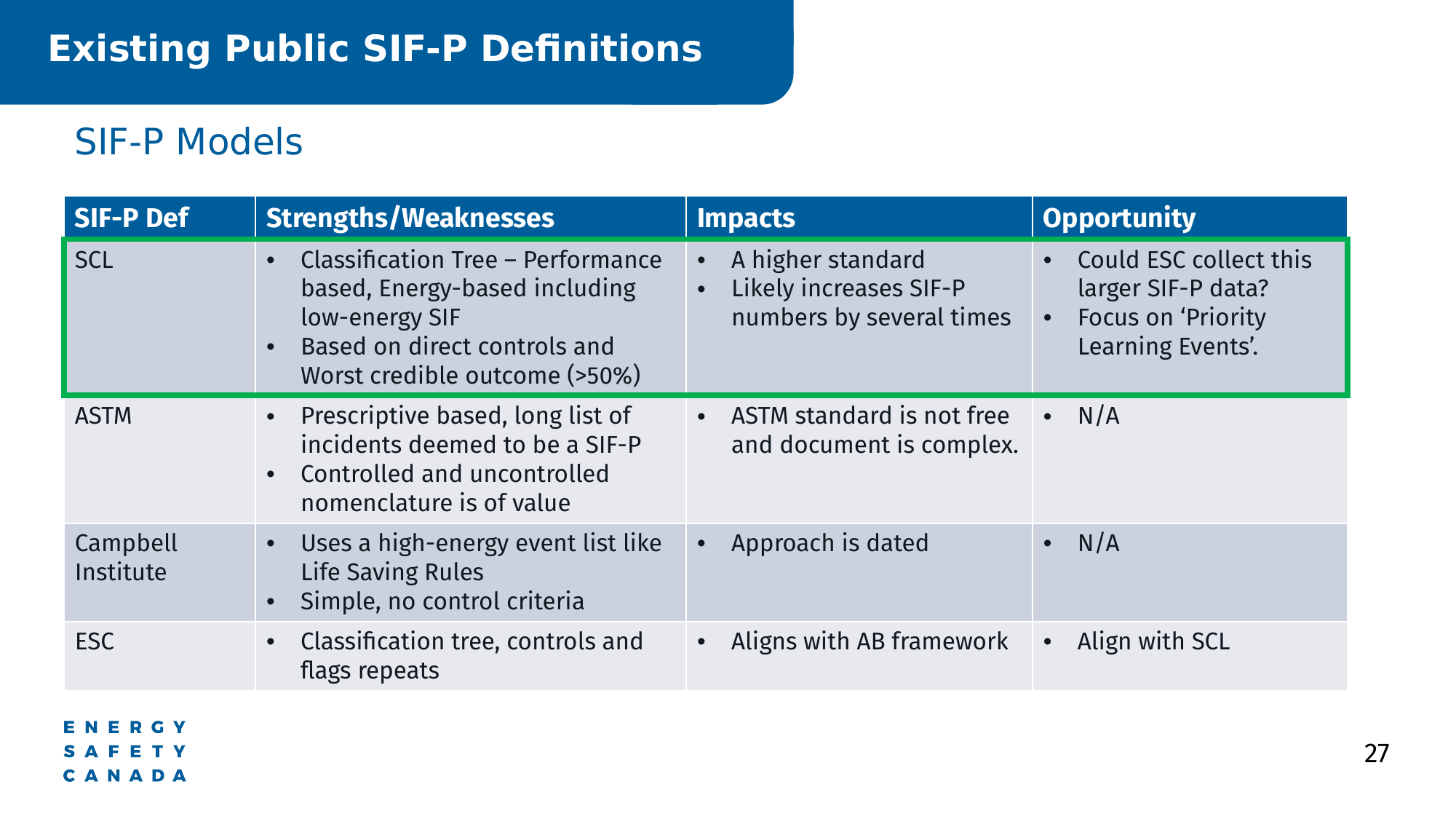

Existing Public SIF-P Definitions
SIF-P Models

| SIF-P Def | Strengths/Weaknesses | Impacts | Opportunity |
| --- | --- | --- | --- |
| SCL | Classification Tree – Performance based, Energy-based including low-energy SIF Based on direct controls and Worst credible outcome (>50%) | A higher standard Likely increases SIF-P numbers by several times | Could ESC collect this larger SIF-P data? Focus on ‘Priority Learning Events’. |
| ASTM | Prescriptive based, long list of incidents deemed to be a SIF-P Controlled and uncontrolled nomenclature is of value | ASTM standard is not free and document is complex. | N/A |
| Campbell Institute | Uses a high-energy event list like Life Saving Rules Simple, no control criteria | Approach is dated | N/A |
| ESC | Classification tree, controls and flags repeats | Aligns with AB framework | Align with SCL |

27